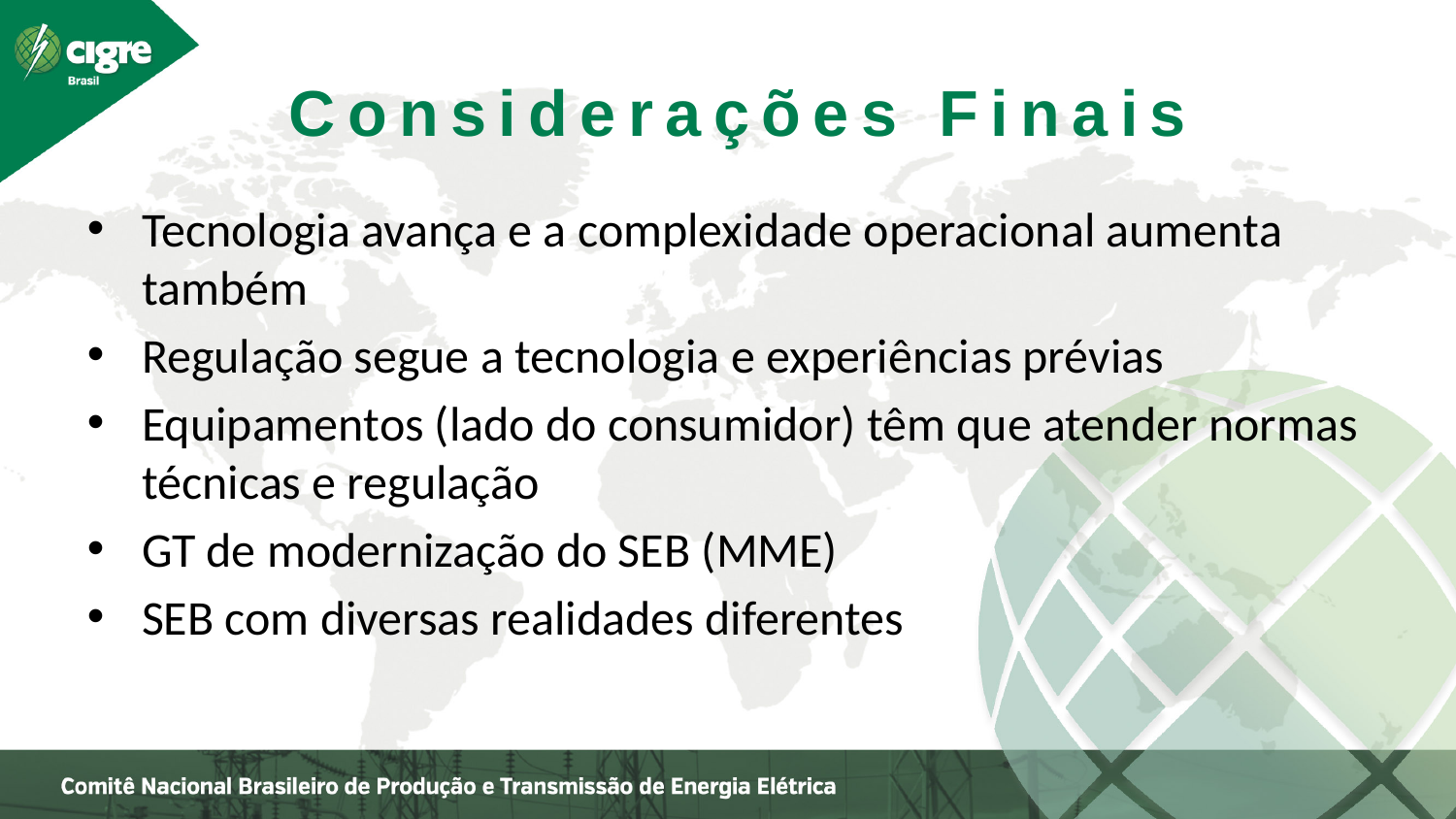

Considerações Finais
Tecnologia avança e a complexidade operacional aumenta também
Regulação segue a tecnologia e experiências prévias
Equipamentos (lado do consumidor) têm que atender normas técnicas e regulação
GT de modernização do SEB (MME)
SEB com diversas realidades diferentes